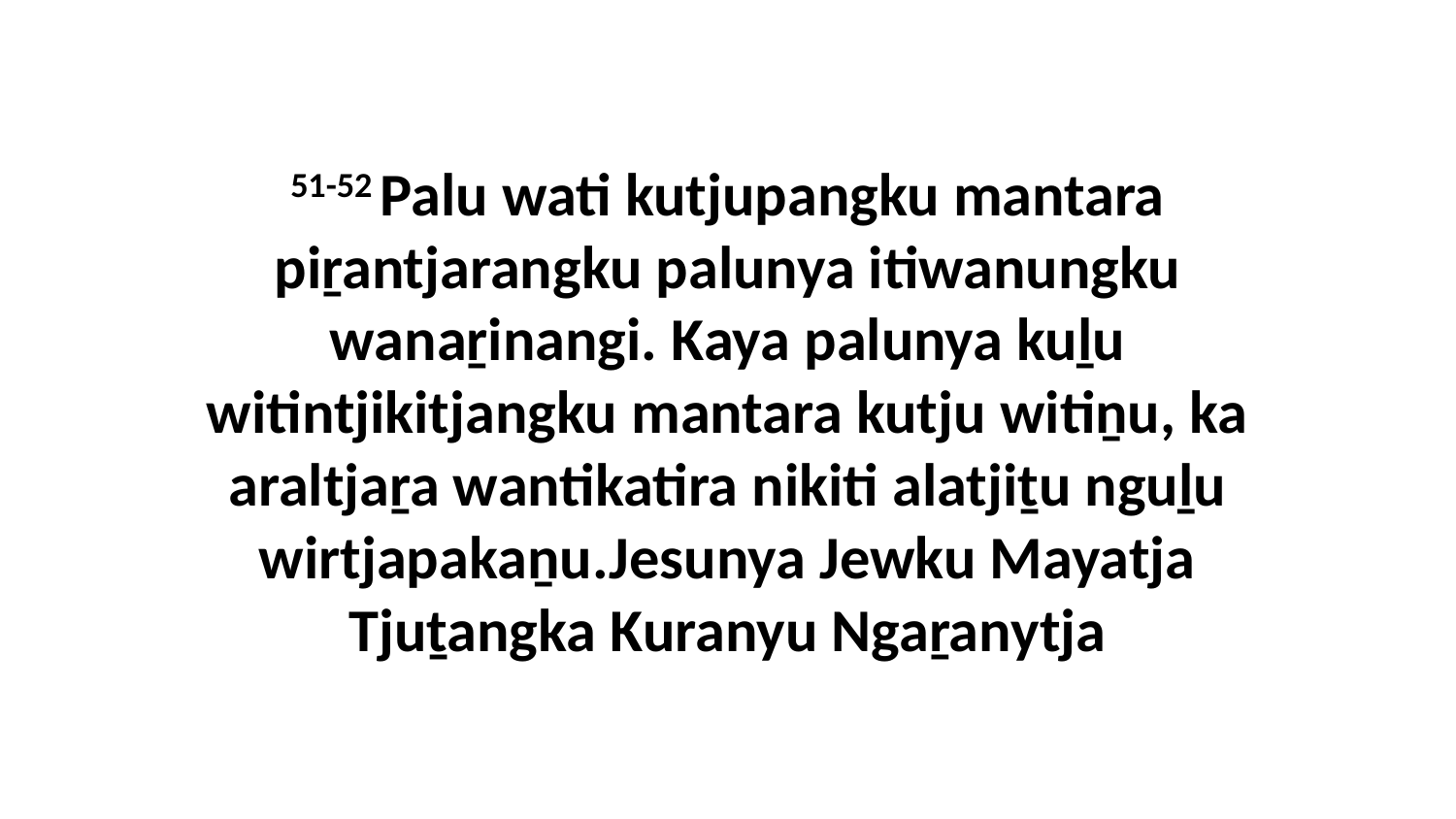

51-52 Palu wati kutjupangku mantara piṟantjarangku palunya itiwanungku wanaṟinangi. Kaya palunya kuḻu witintjikitjangku mantara kutju witiṉu, ka araltjaṟa wantikatira nikiti alatjiṯu nguḻu wirtjapakaṉu.Jesunya Jewku Mayatja Tjuṯangka Kuranyu Ngaṟanytja